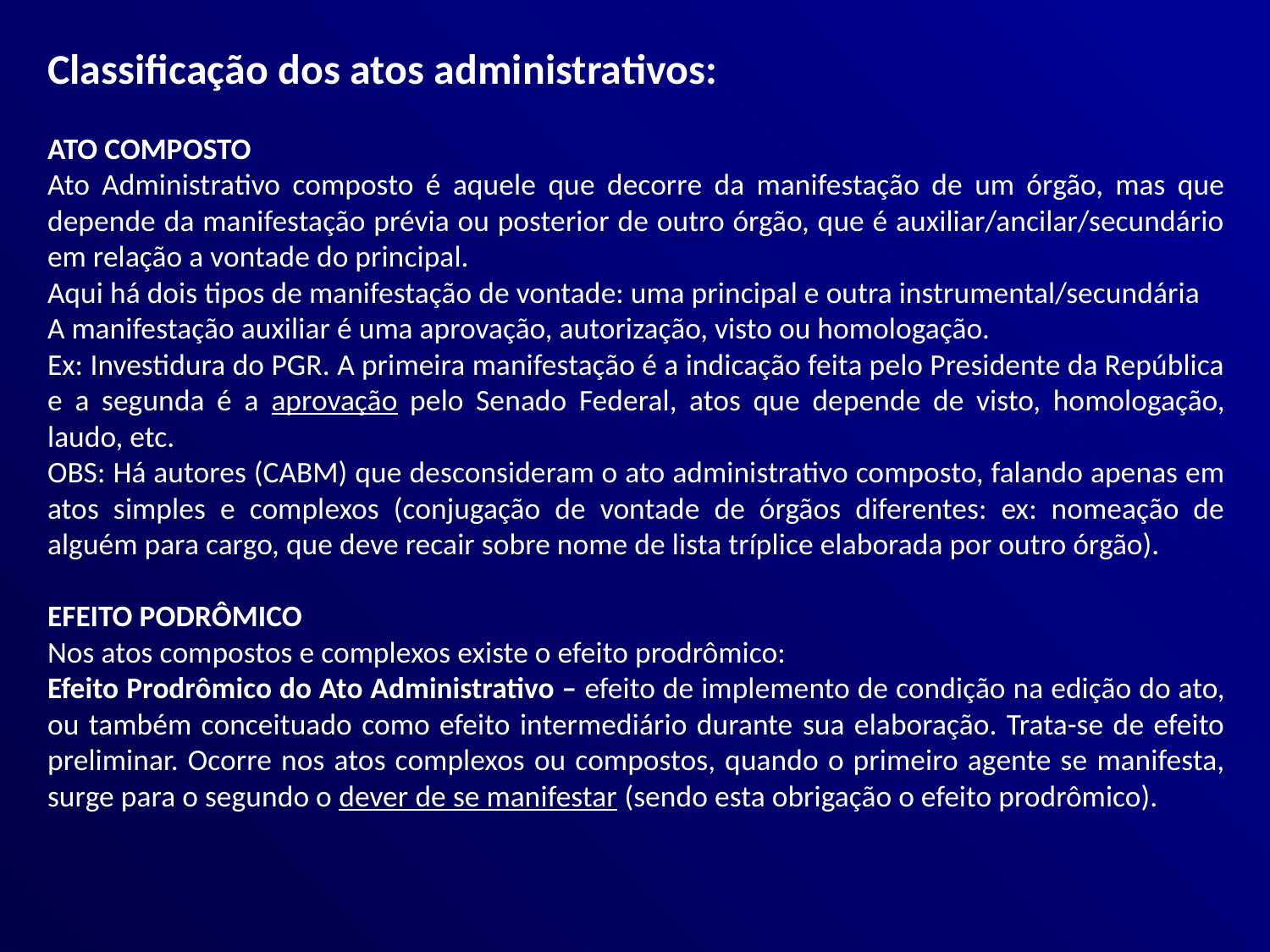

Classificação dos atos administrativos:

ATO COMPOSTO
Ato Administrativo composto é aquele que decorre da manifestação de um órgão, mas que depende da manifestação prévia ou posterior de outro órgão, que é auxiliar/ancilar/secundário em relação a vontade do principal.
Aqui há dois tipos de manifestação de vontade: uma principal e outra instrumental/secundária
A manifestação auxiliar é uma aprovação, autorização, visto ou homologação.
Ex: Investidura do PGR. A primeira manifestação é a indicação feita pelo Presidente da República e a segunda é a aprovação pelo Senado Federal, atos que depende de visto, homologação, laudo, etc.
OBS: Há autores (CABM) que desconsideram o ato administrativo composto, falando apenas em atos simples e complexos (conjugação de vontade de órgãos diferentes: ex: nomeação de alguém para cargo, que deve recair sobre nome de lista tríplice elaborada por outro órgão).

EFEITO PODRÔMICO
Nos atos compostos e complexos existe o efeito prodrômico:
Efeito Prodrômico do Ato Administrativo – efeito de implemento de condição na edição do ato, ou também conceituado como efeito intermediário durante sua elaboração. Trata-se de efeito preliminar. Ocorre nos atos complexos ou compostos, quando o primeiro agente se manifesta, surge para o segundo o dever de se manifestar (sendo esta obrigação o efeito prodrômico).